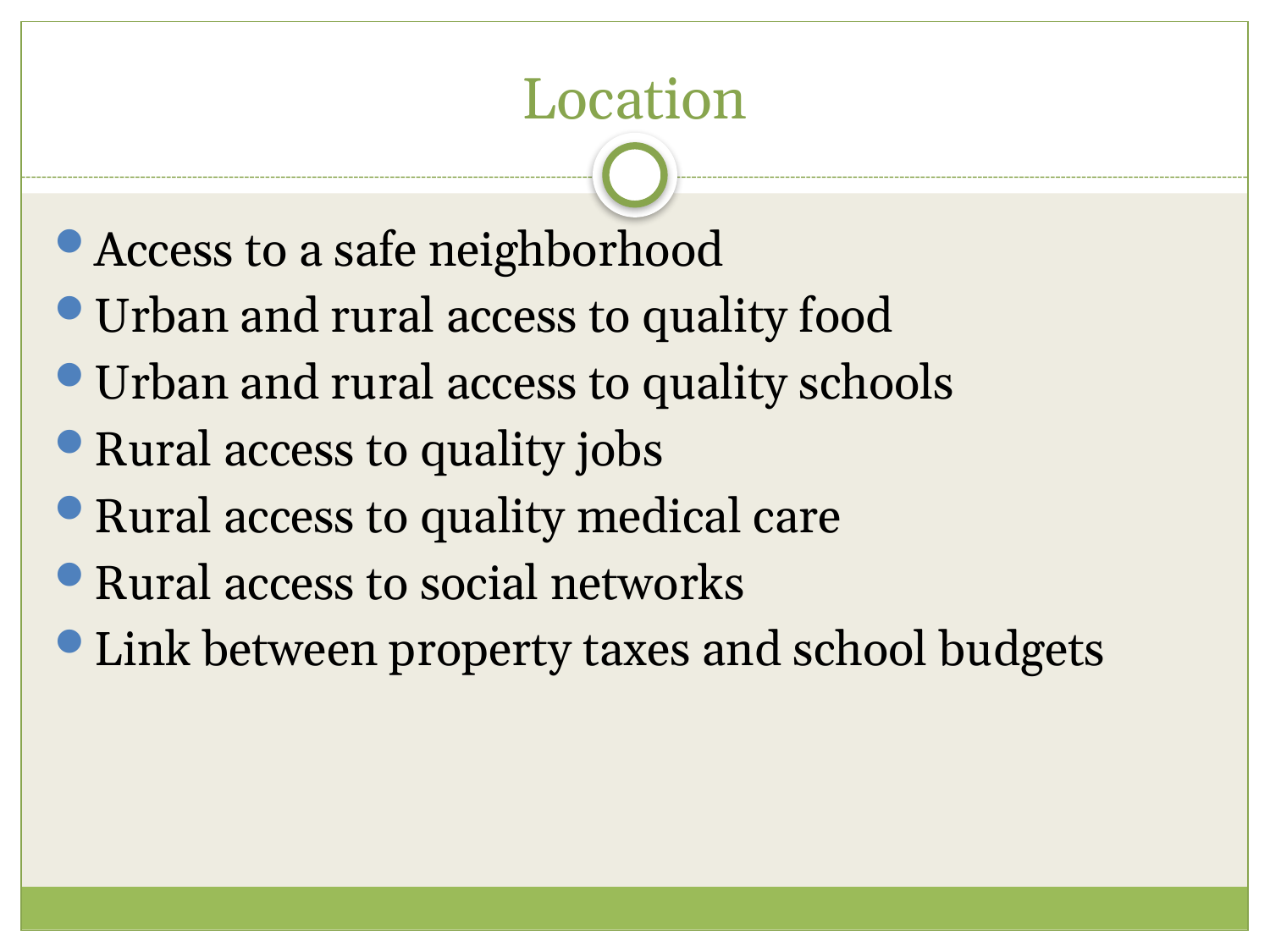

# Location
Access to a safe neighborhood
Urban and rural access to quality food
Urban and rural access to quality schools
Rural access to quality jobs
Rural access to quality medical care
Rural access to social networks
Link between property taxes and school budgets